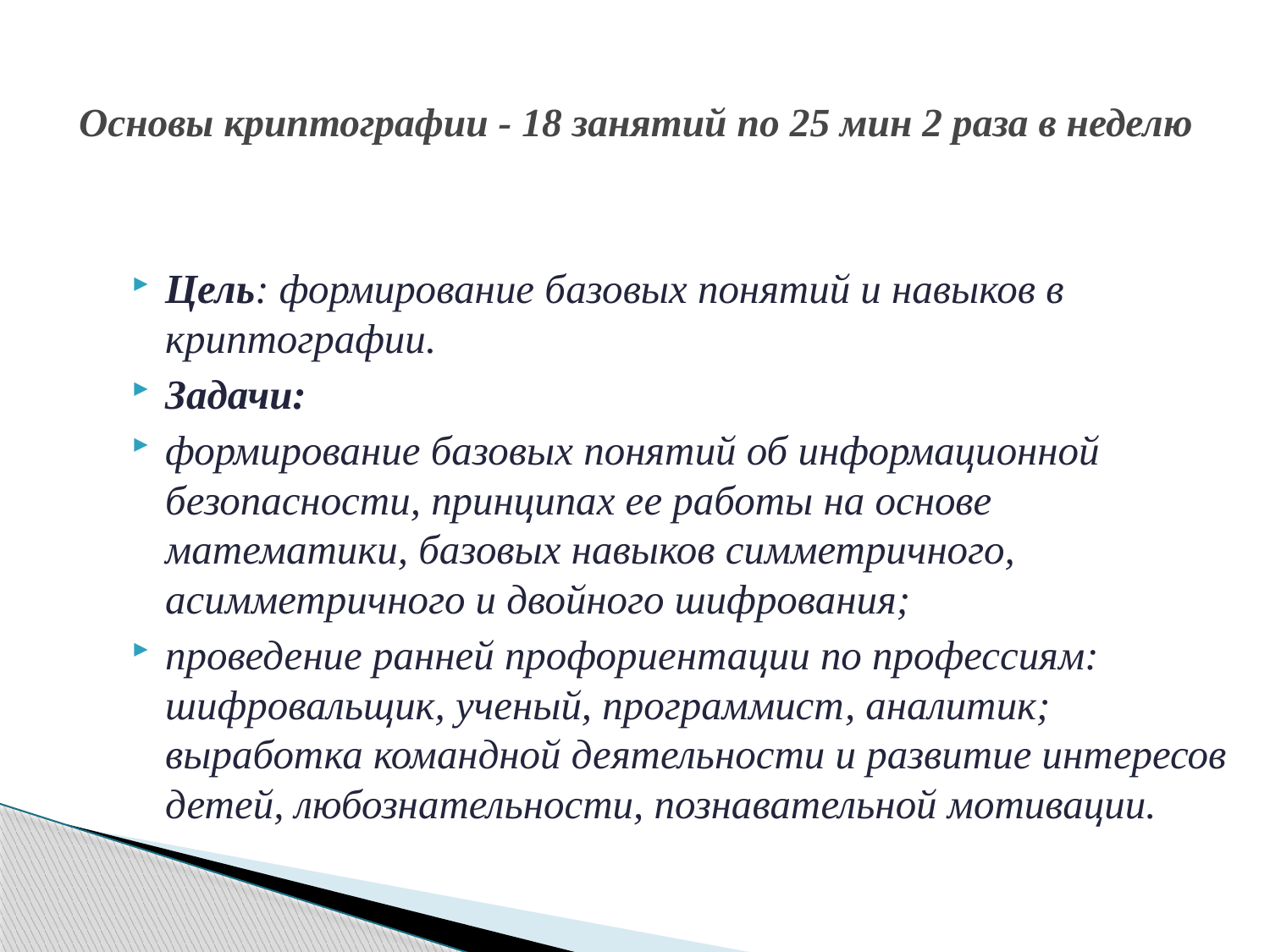

# Основы криптографии - 18 занятий по 25 мин 2 раза в неделю
Цель: формирование базовых понятий и навыков в криптографии.
Задачи:
формирование базовых понятий об информационной безопасности, принципах ее работы на основе математики, базовых навыков симметричного, асимметричного и двойного шифрования;
проведение ранней профориентации по профессиям: шифровальщик, ученый, программист, аналитик; выработка командной деятельности и развитие интересов детей, любознательности, познавательной мотивации.